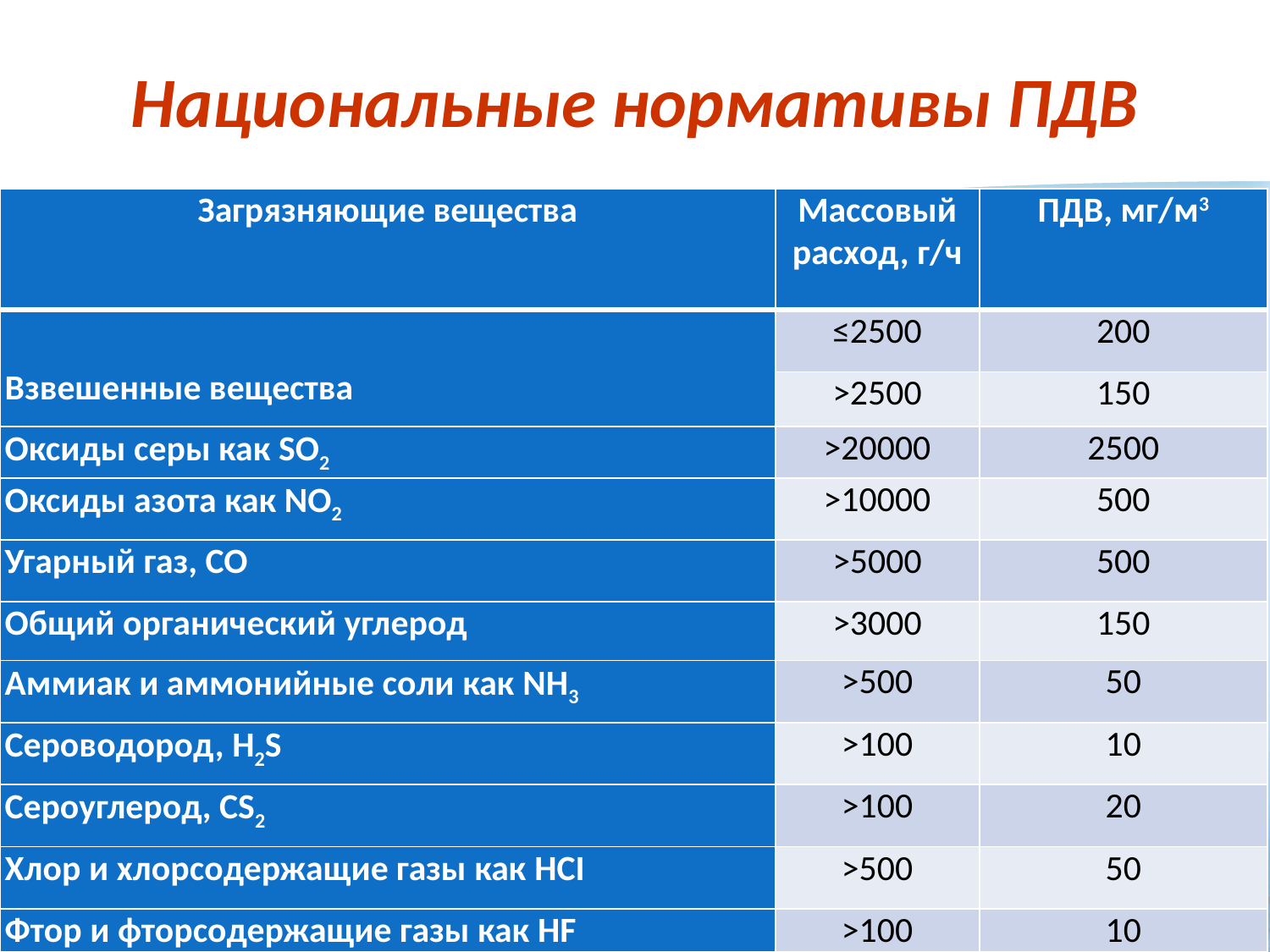

# Национальные нормативы ПДВ
| Загрязняющие вещества | Массовый расход, г/ч | ПДВ, мг/м3 |
| --- | --- | --- |
| Взвешенные вещества | ≤2500 | 200 |
|  | >2500 | 150 |
| Оксиды серы как SO2 | >20000 | 2500 |
| Оксиды азота как NO2 | >10000 | 500 |
| Угарный газ, CO | >5000 | 500 |
| Общий органический углерод | >3000 | 150 |
| Аммиак и аммонийные соли как NH3 | >500 | 50 |
| Сероводород, H2S | >100 | 10 |
| Сероуглерод, CS2 | >100 | 20 |
| Хлор и хлорсодержащие газы как HCI | >500 | 50 |
| Фтор и фторсодержащие газы как HF | >100 | 10 |
4